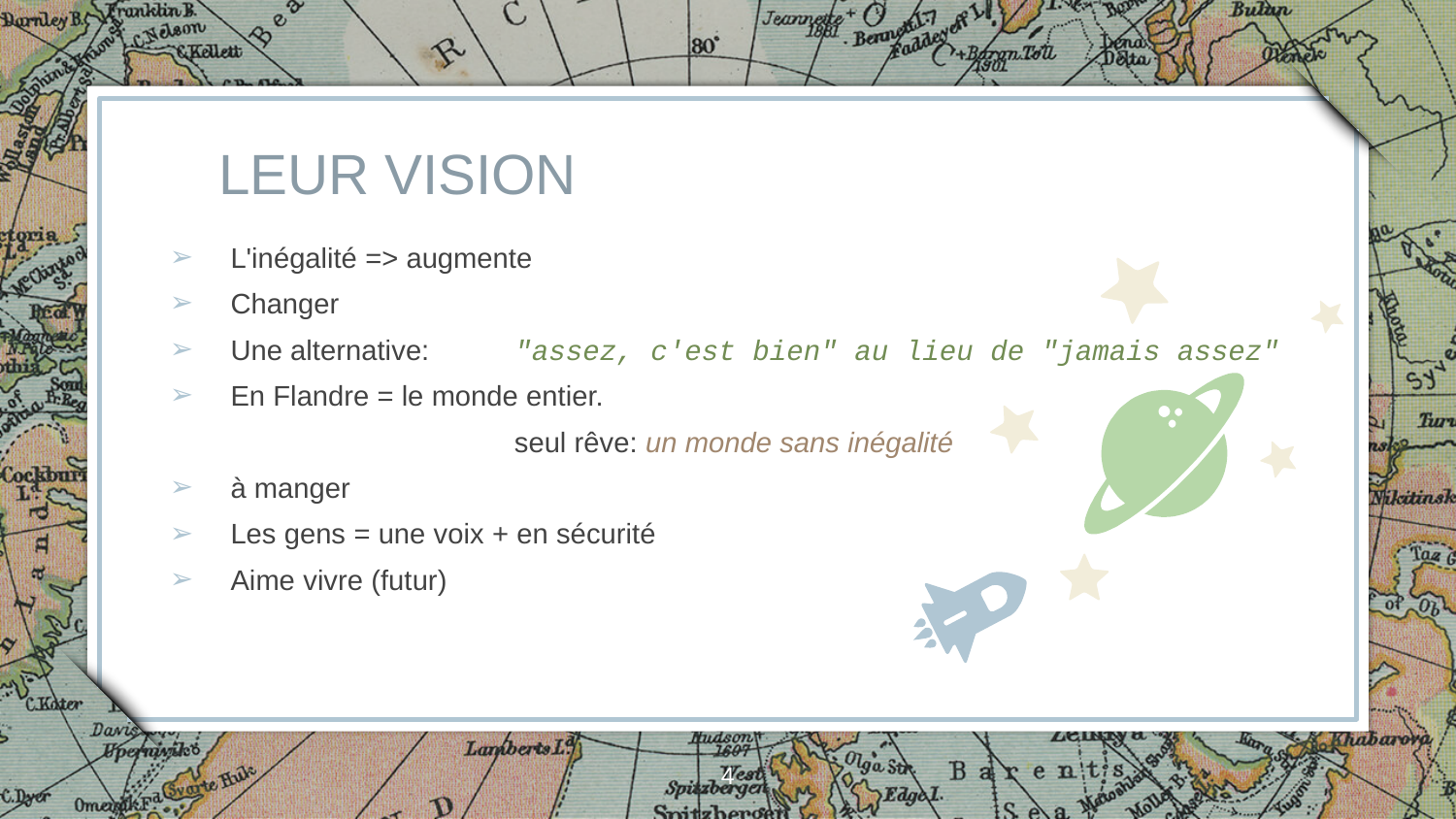

LEUR VISION
L'inégalité => augmente
Changer
Une alternative:     "assez, c'est bien" au lieu de "jamais assez"
En Flandre = le monde entier.
seul rêve: un monde sans inégalité
à manger
Les gens = une voix + en sécurité
Aime vivre (futur)

4